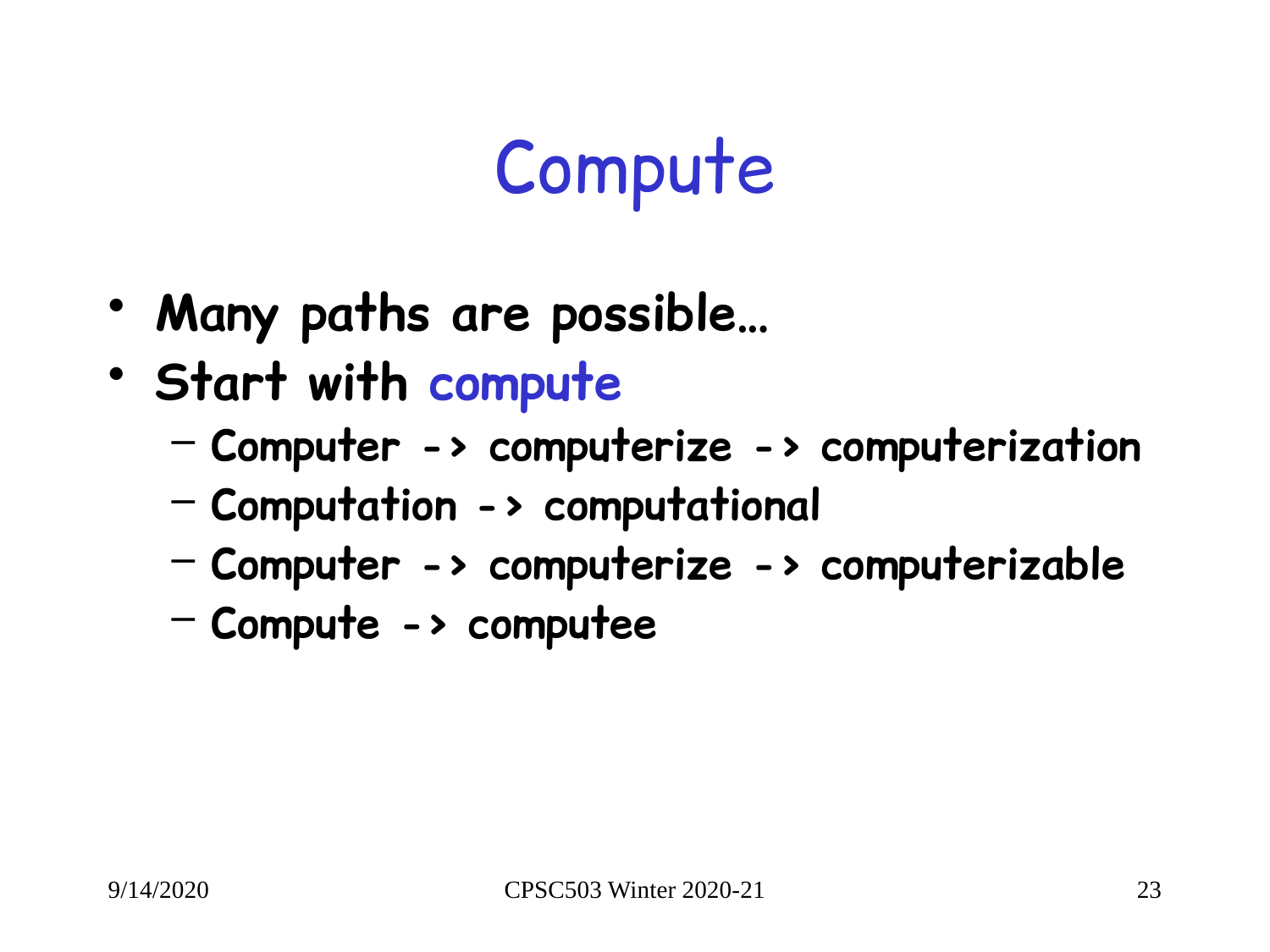

# Compute
Many paths are possible…
Start with compute
Computer -> computerize -> computerization
Computation -> computational
Computer -> computerize -> computerizable
Compute -> computee

9/14/2020
CPSC503 Winter 2020-21
23